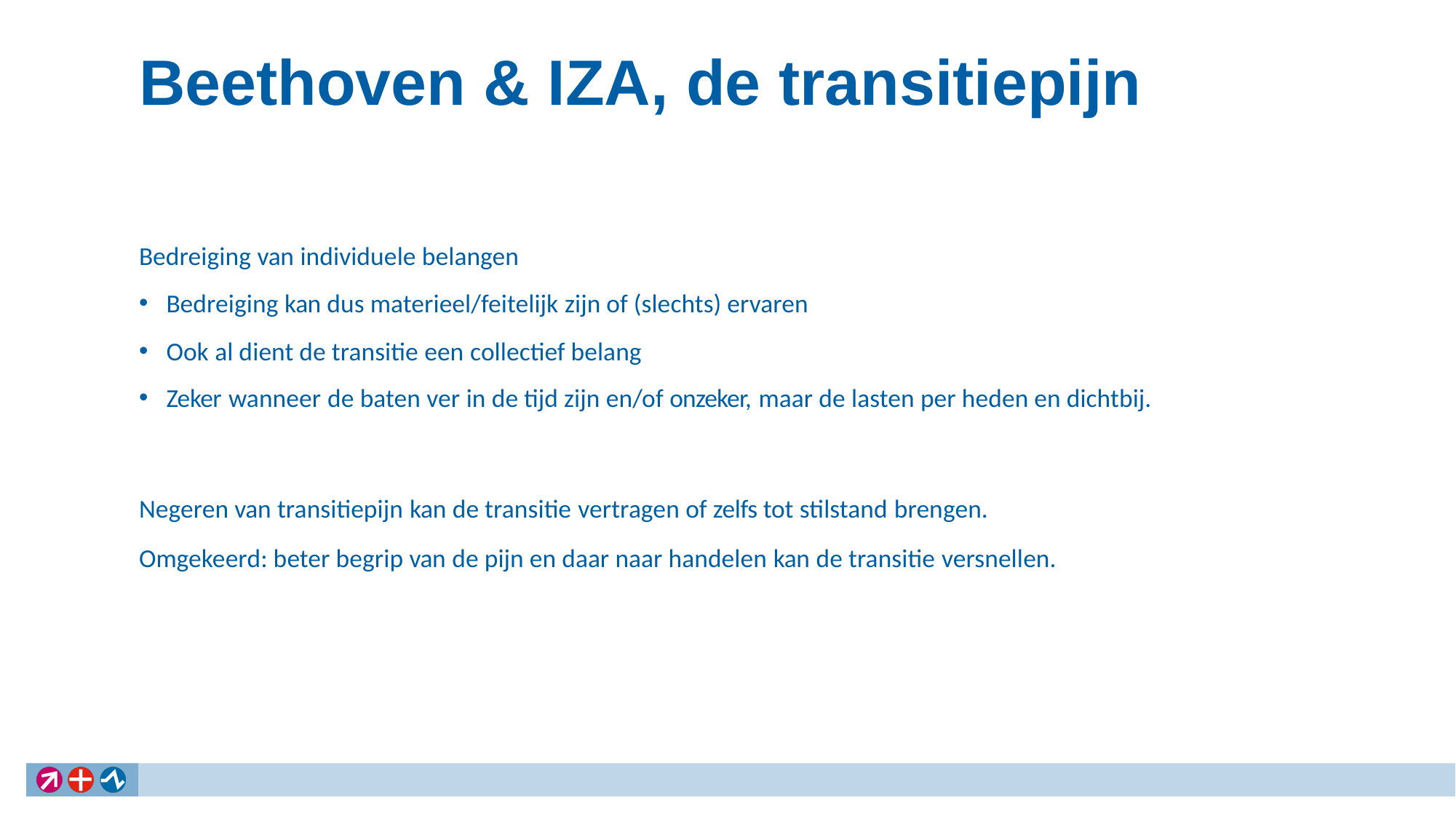

# Beethoven & IZA, de transitiepijn
Bedreiging van individuele belangen
Bedreiging kan dus materieel/feitelijk zijn of (slechts) ervaren
Ook al dient de transitie een collectief belang
Zeker wanneer de baten ver in de tijd zijn en/of onzeker, maar de lasten per heden en dichtbij.

Negeren van transitiepijn kan de transitie vertragen of zelfs tot stilstand brengen.
Omgekeerd: beter begrip van de pijn en daar naar handelen kan de transitie versnellen.